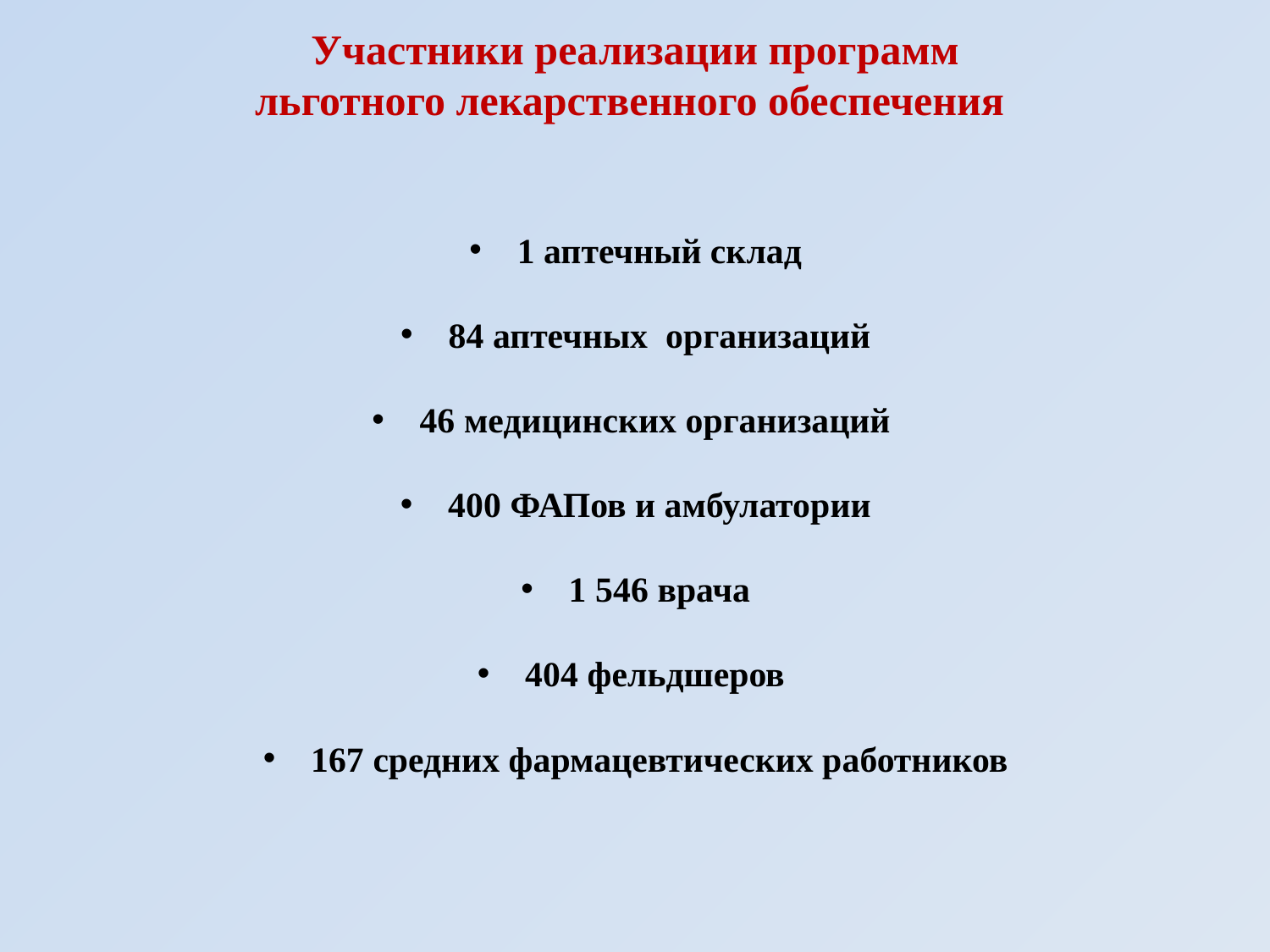

Участники реализации программ
льготного лекарственного обеспечения
1 аптечный склад

84 аптечных  организаций

46 медицинских организаций

400 ФАПов и амбулатории

1 546 врача

404 фельдшеров

167 средних фармацевтических работников